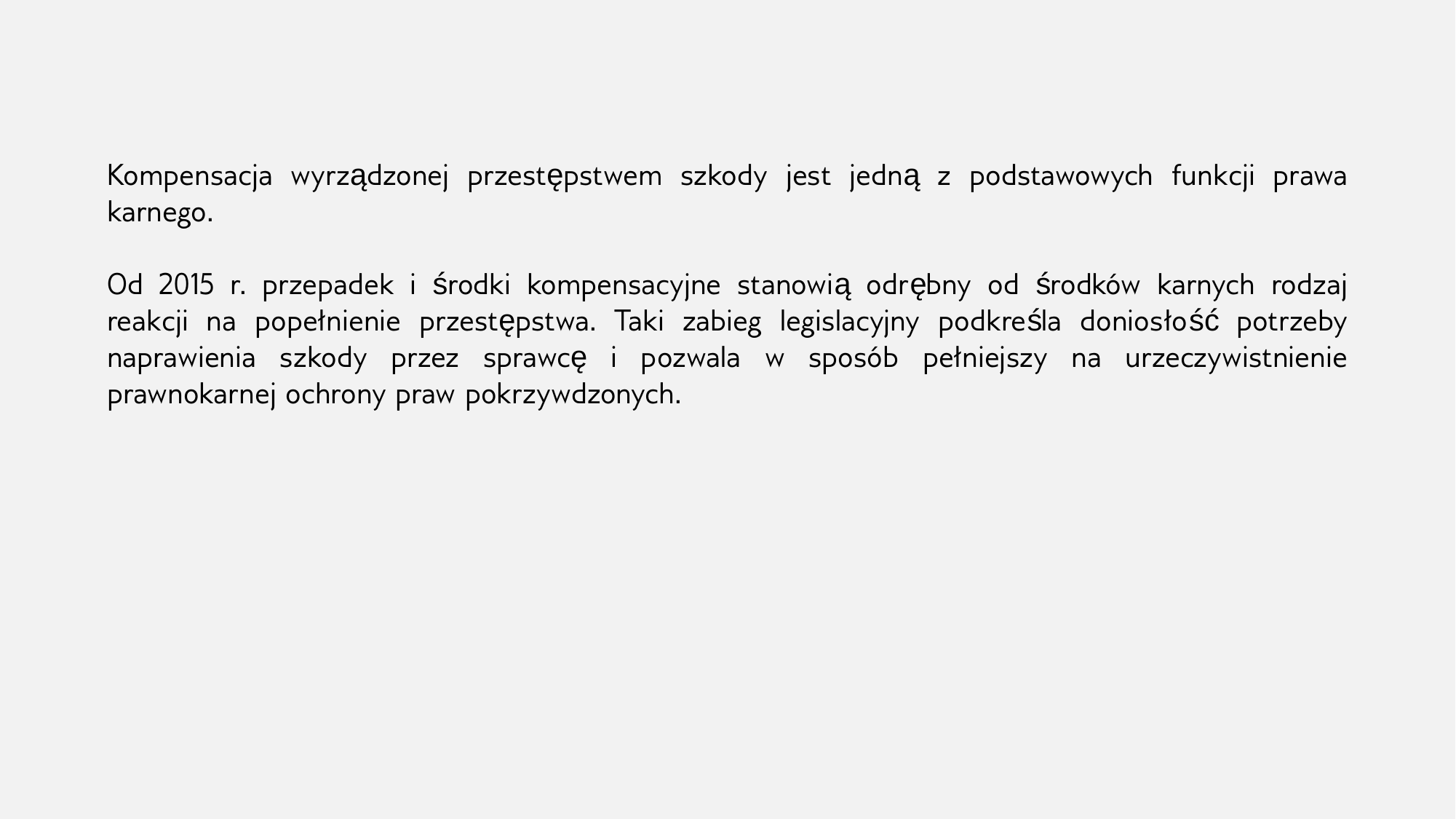

Kompensacja wyrządzonej przestępstwem szkody jest jedną z podstawowych funkcji prawa karnego.

Od 2015 r. przepadek i środki kompensacyjne stanowią odrębny od środków karnych rodzaj reakcji na popełnienie przestępstwa. Taki zabieg legislacyjny podkreśla doniosłość potrzeby naprawienia szkody przez sprawcę i pozwala w sposób pełniejszy na urzeczywistnienie prawnokarnej ochrony praw pokrzywdzonych.